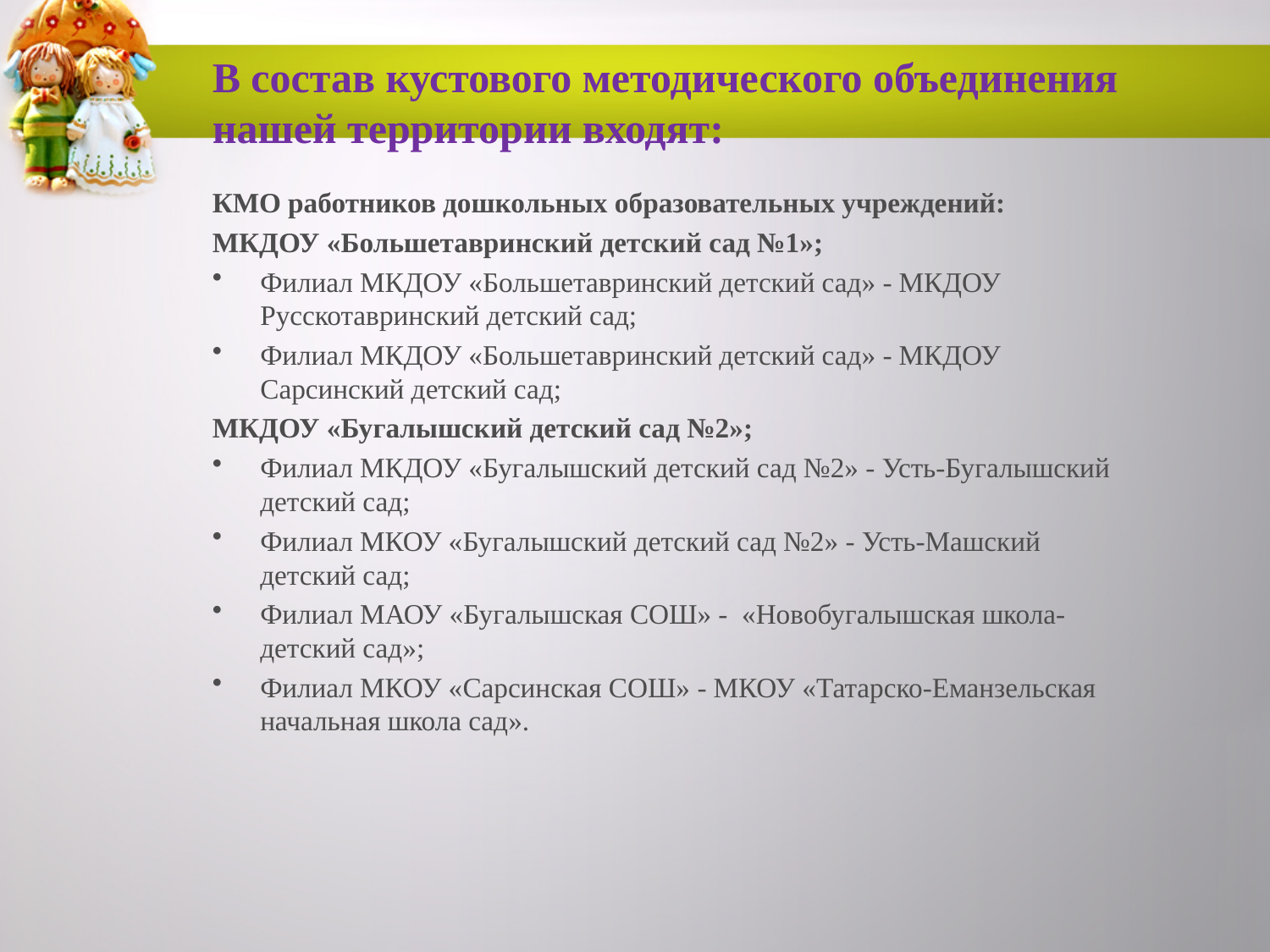

# В состав кустового методического объединения нашей территории входят:
КМО работников дошкольных образовательных учреждений:
МКДОУ «Большетавринский детский сад №1»;
Филиал МКДОУ «Большетавринский детский сад» - МКДОУ Русскотавринский детский сад;
Филиал МКДОУ «Большетавринский детский сад» - МКДОУ Сарсинский детский сад;
МКДОУ «Бугалышский детский сад №2»;
Филиал МКДОУ «Бугалышский детский сад №2» - Усть-Бугалышский детский сад;
Филиал МКОУ «Бугалышский детский сад №2» - Усть-Машский детский сад;
Филиал МАОУ «Бугалышская СОШ» -  «Новобугалышская школа-детский сад»;
Филиал МКОУ «Сарсинская СОШ» - МКОУ «Татарско-Еманзельская начальная школа сад».